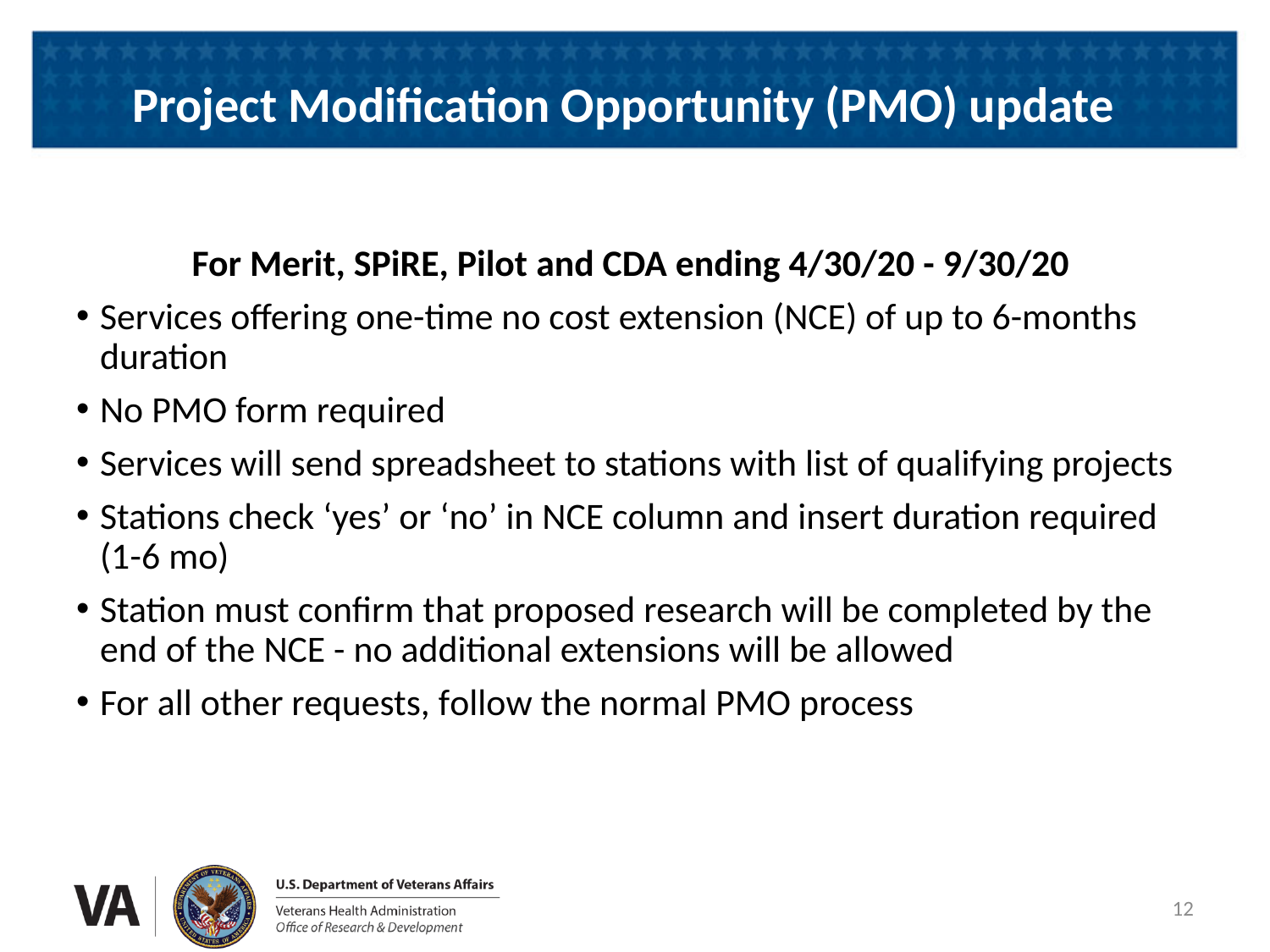

# Project Modification Opportunity (PMO) update
For Merit, SPiRE, Pilot and CDA ending 4/30/20 - 9/30/20
Services offering one-time no cost extension (NCE) of up to 6-months duration
No PMO form required
Services will send spreadsheet to stations with list of qualifying projects
Stations check ‘yes’ or ‘no’ in NCE column and insert duration required (1-6 mo)
Station must confirm that proposed research will be completed by the end of the NCE - no additional extensions will be allowed
For all other requests, follow the normal PMO process

12